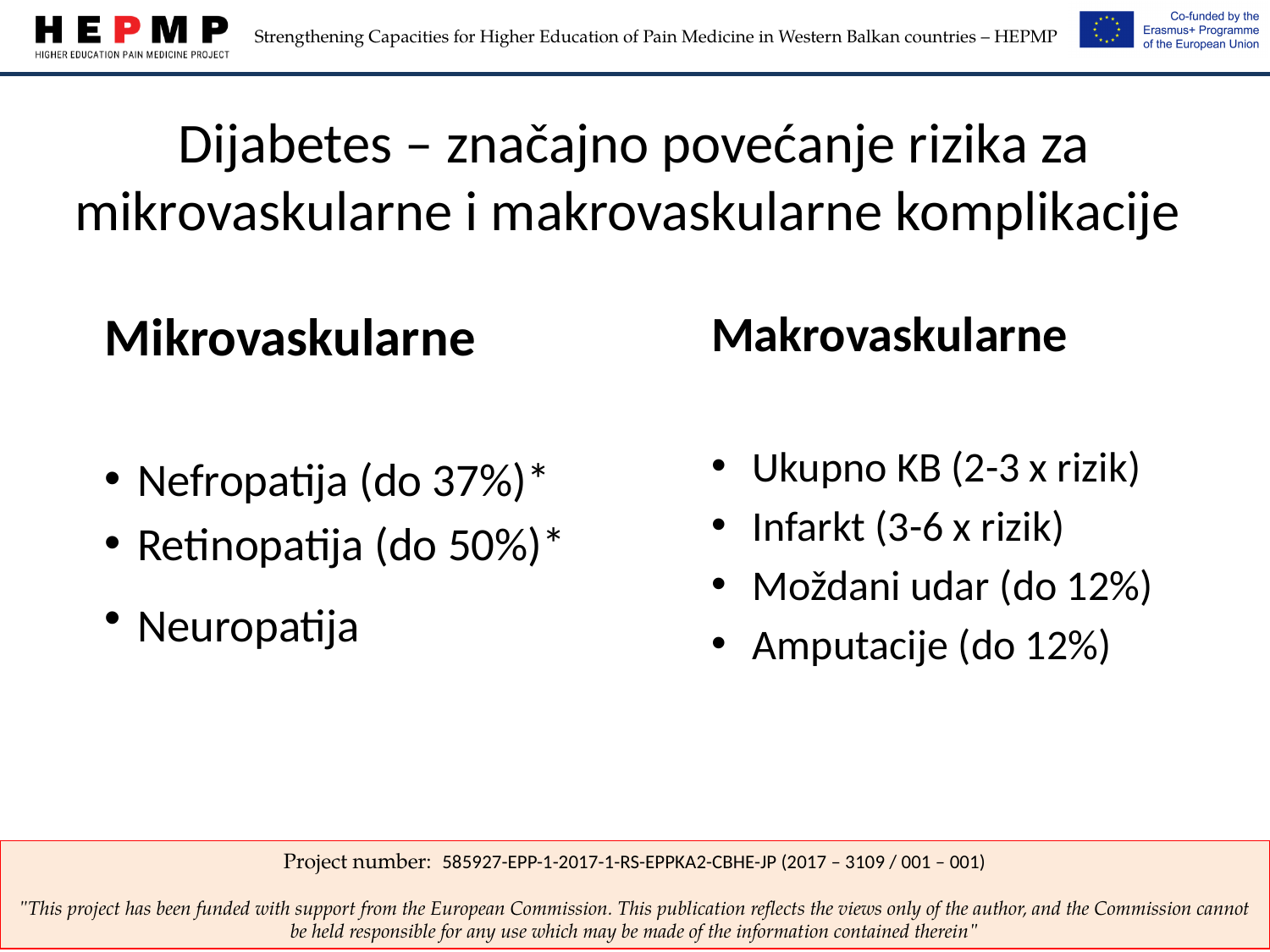

# Dijabetes – značajno povećanje rizika za mikrovaskularne i makrovaskularne komplikacije
Mikrovaskularne

Nefropatija (do 37%)*
Retinopatija (do 50%)*
Neuropatija
Makrovaskularne

 Ukupno KB (2-3 x rizik)
 Infarkt (3-6 x rizik)
 Moždani udar (do 12%)
 Amputacije (do 12%)